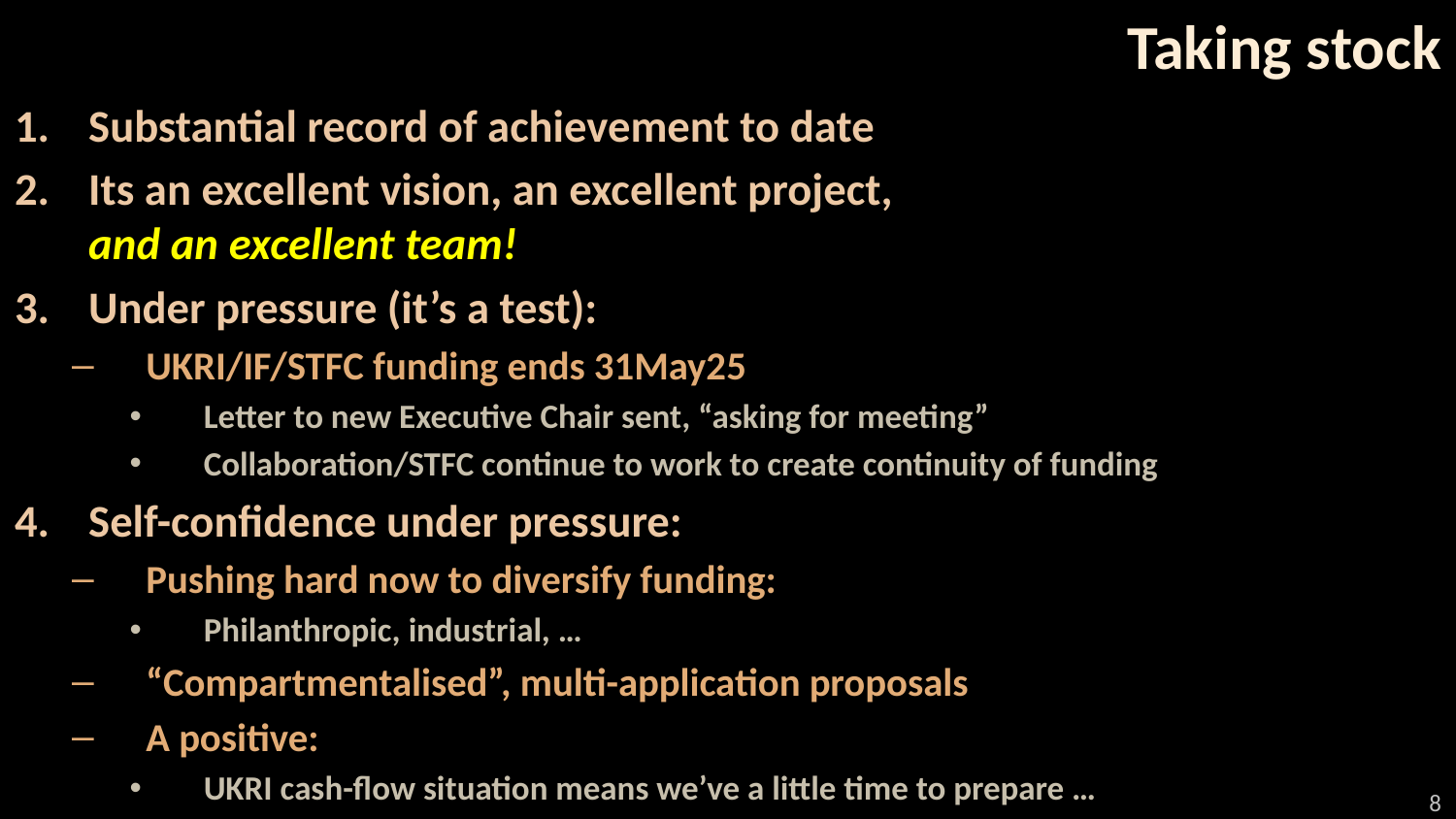

# Taking stock
Substantial record of achievement to date
Its an excellent vision, an excellent project,
and an excellent team!
Under pressure (it’s a test):
UKRI/IF/STFC funding ends 31May25
Letter to new Executive Chair sent, “asking for meeting”
Collaboration/STFC continue to work to create continuity of funding
Self-confidence under pressure:
Pushing hard now to diversify funding:
Philanthropic, industrial, …
“Compartmentalised”, multi-application proposals
A positive:
UKRI cash-flow situation means we’ve a little time to prepare …
8